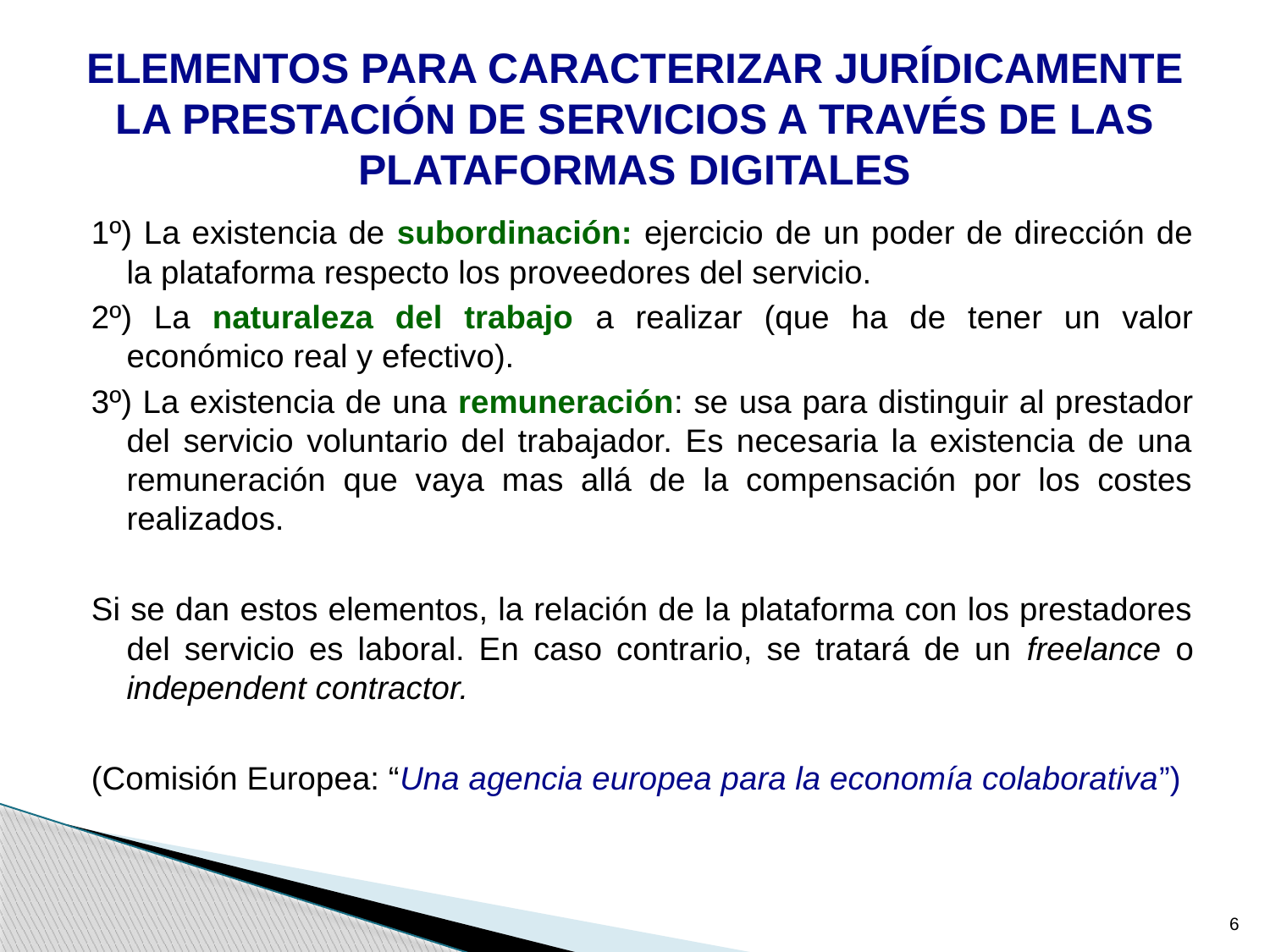

# ELEMENTOS PARA CARACTERIZAR JURÍDICAMENTE LA PRESTACIÓN DE SERVICIOS A TRAVÉS DE LAS PLATAFORMAS DIGITALES
1º) La existencia de subordinación: ejercicio de un poder de dirección de la plataforma respecto los proveedores del servicio.
2º) La naturaleza del trabajo a realizar (que ha de tener un valor económico real y efectivo).
3º) La existencia de una remuneración: se usa para distinguir al prestador del servicio voluntario del trabajador. Es necesaria la existencia de una remuneración que vaya mas allá de la compensación por los costes realizados.

Si se dan estos elementos, la relación de la plataforma con los prestadores del servicio es laboral. En caso contrario, se tratará de un freelance o independent contractor.

(Comisión Europea: “Una agencia europea para la economía colaborativa”)
6